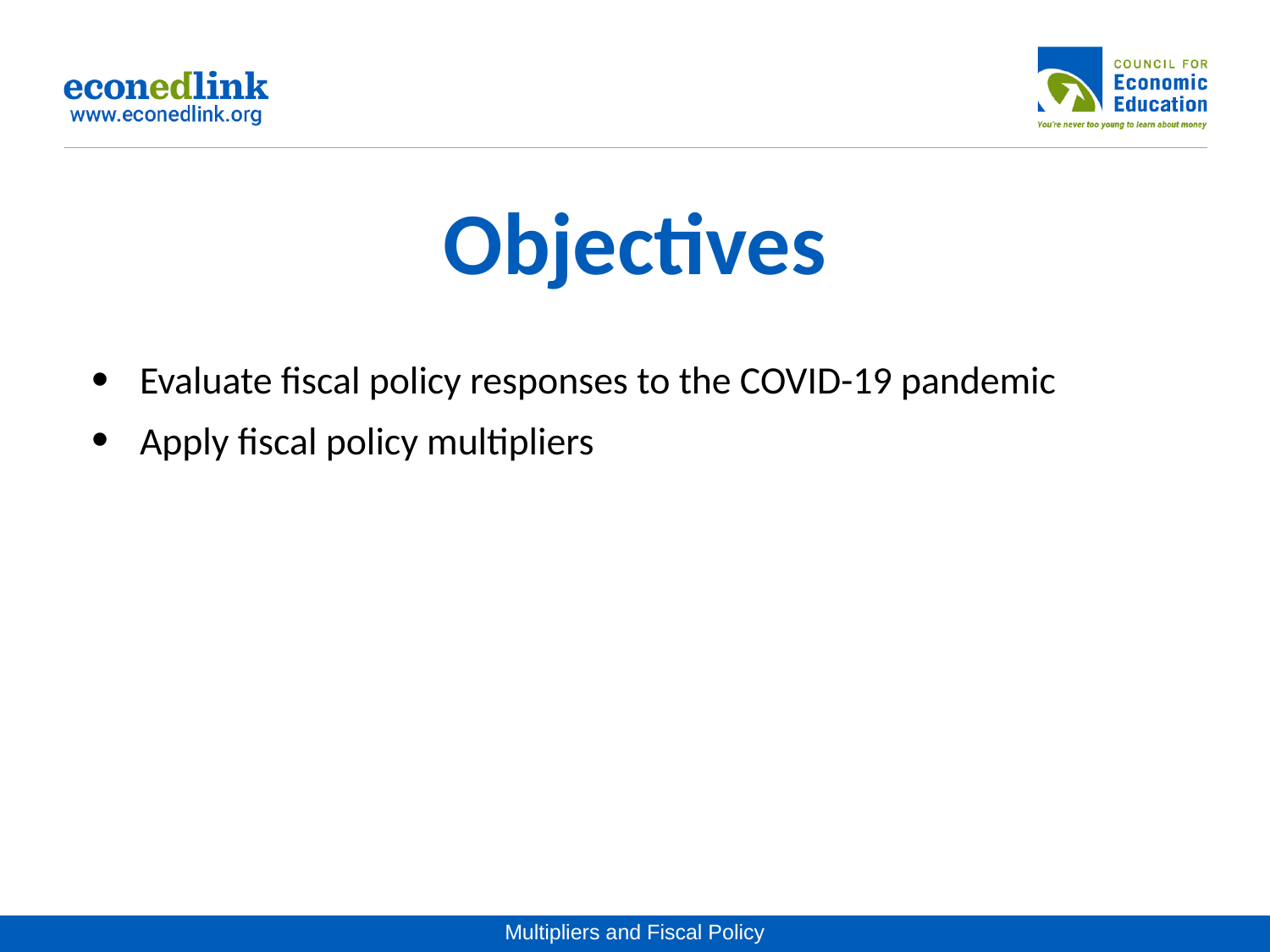

# Objectives
Evaluate fiscal policy responses to the COVID-19 pandemic
Apply fiscal policy multipliers